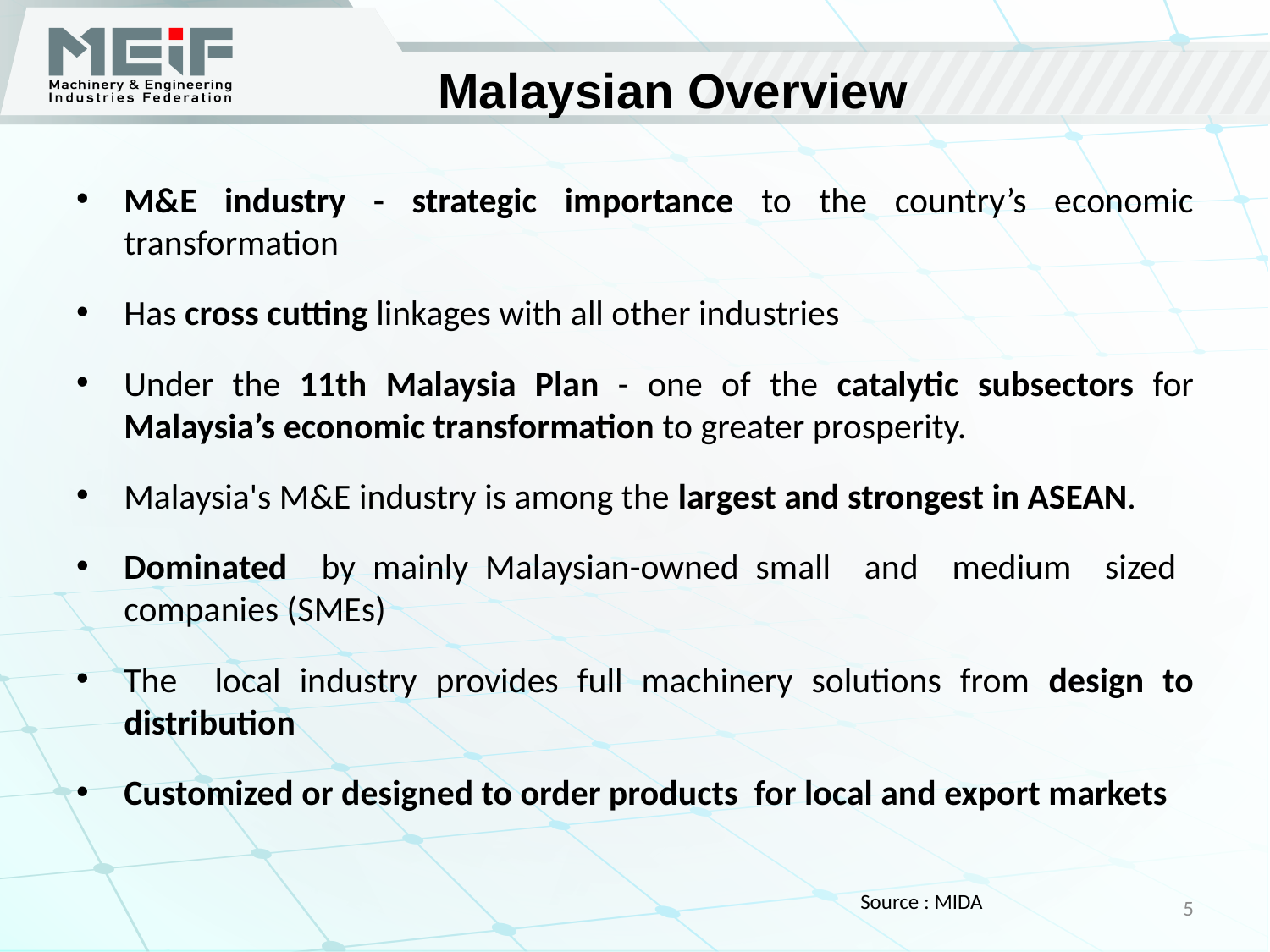

# Malaysian Overview
M&E industry - strategic importance to the country’s economic transformation
Has cross cutting linkages with all other industries
Under the 11th Malaysia Plan - one of the catalytic subsectors for Malaysia’s economic transformation to greater prosperity.
Malaysia's M&E industry is among the largest and strongest in ASEAN.
Dominated  by mainly Malaysian-owned small  and  medium  sized  companies (SMEs)
The  local industry provides full machinery solutions from design to distribution
Customized or designed to order products  for local and export markets
Source : MIDA
5